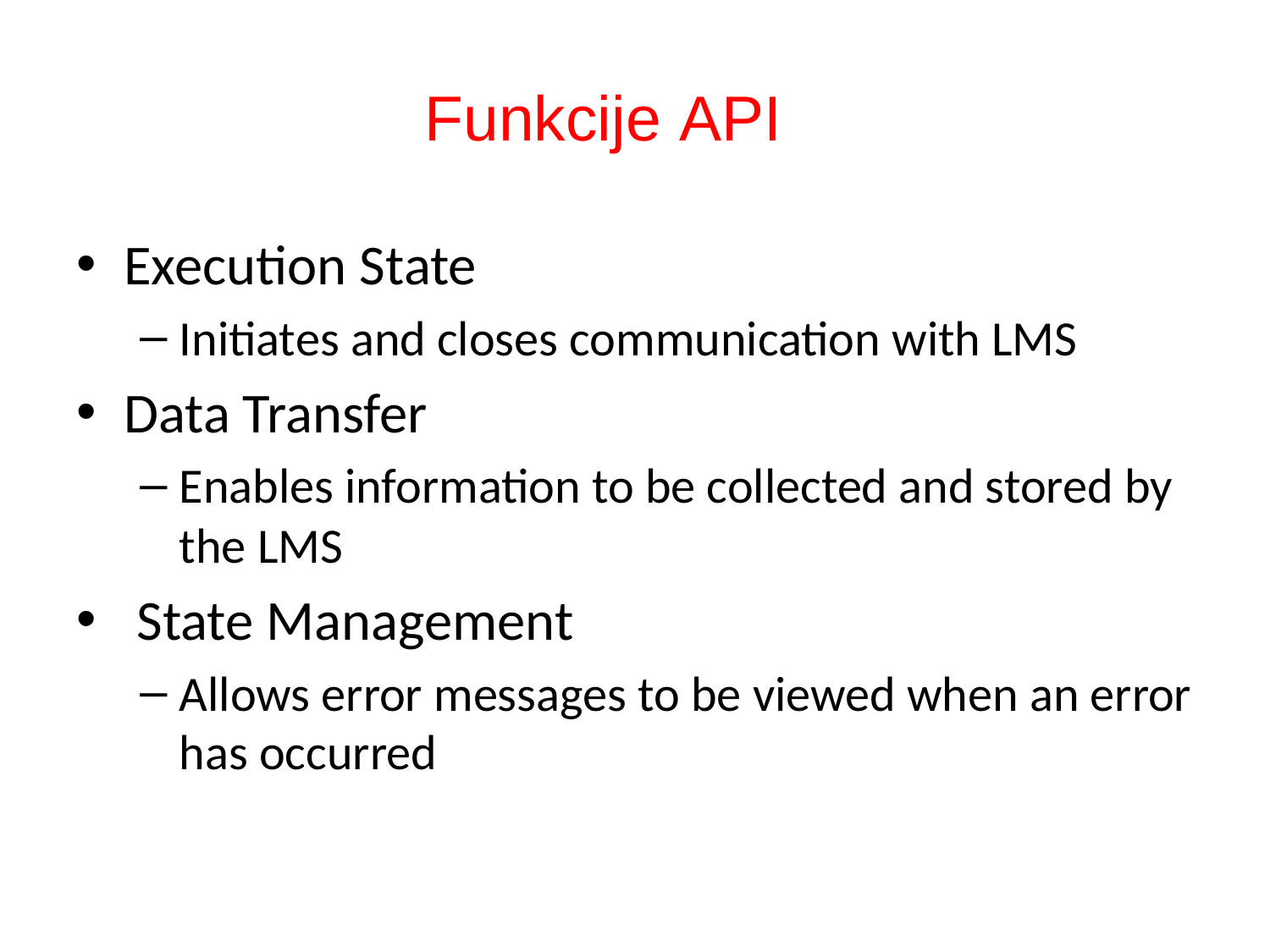

# Funkcije API
Execution State
Initiates and closes communication with LMS
Data Transfer
Enables information to be collected and stored by the LMS
 State Management
Allows error messages to be viewed when an error has occurred